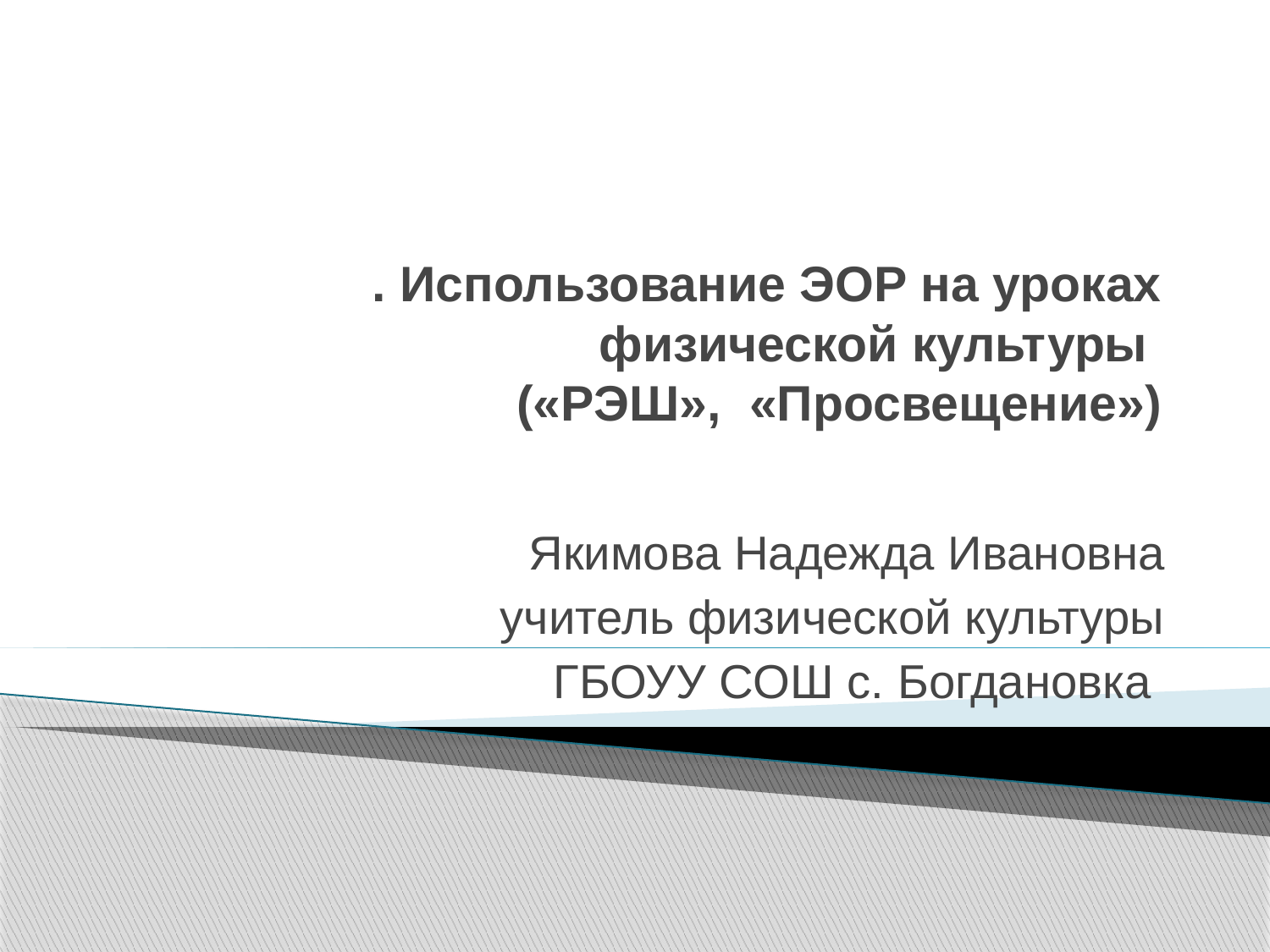

# . Использование ЭОР на уроках физической культуры («РЭШ»,  «Просвещение»)
Якимова Надежда Ивановна
  учитель физической культуры
 ГБОУУ СОШ с. Богдановка